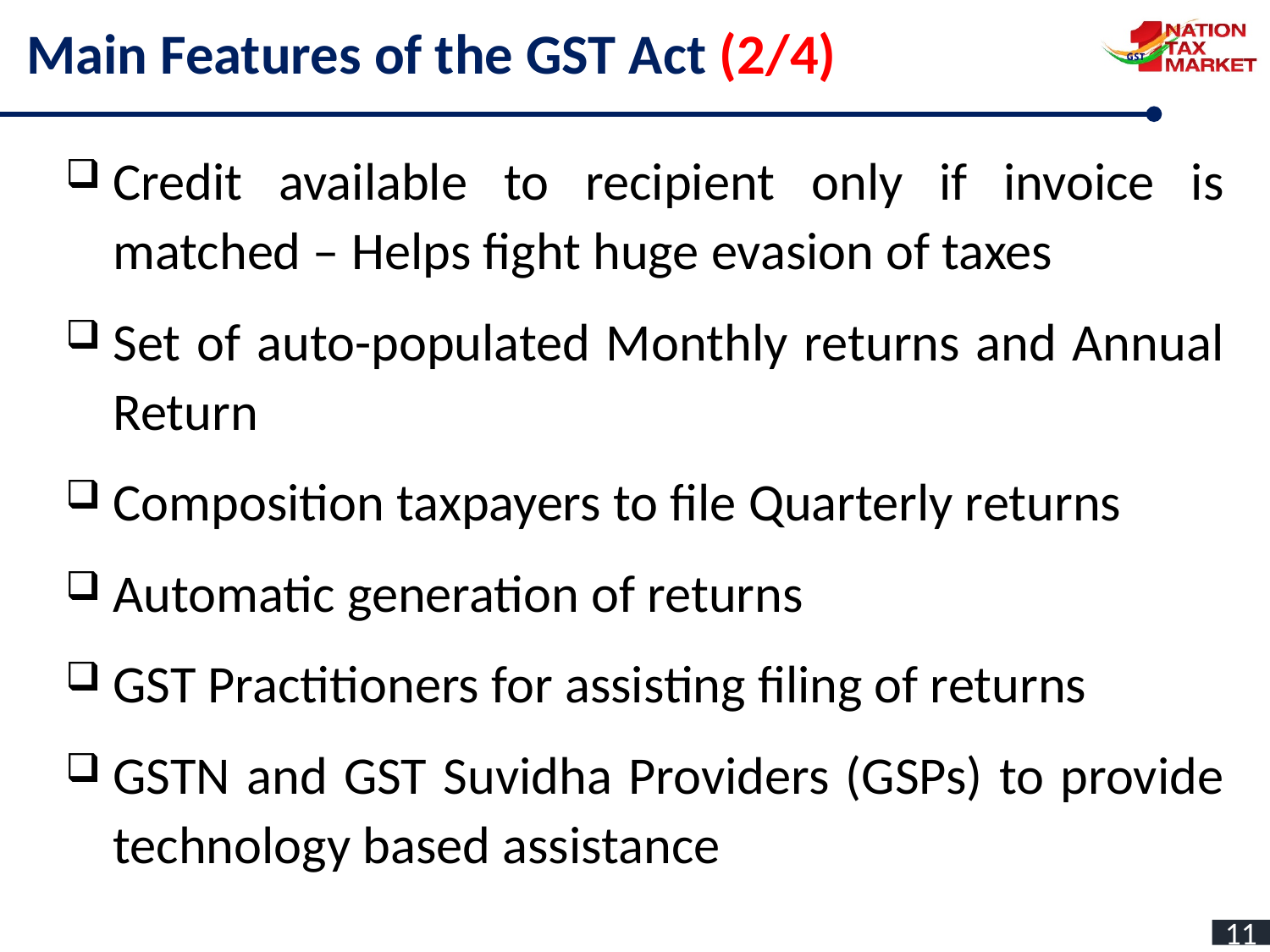

Main Features of the GST Act (2/4)
Credit available to recipient only if invoice is matched – Helps fight huge evasion of taxes
Set of auto-populated Monthly returns and Annual Return
Composition taxpayers to file Quarterly returns
Automatic generation of returns
GST Practitioners for assisting filing of returns
GSTN and GST Suvidha Providers (GSPs) to provide technology based assistance

11